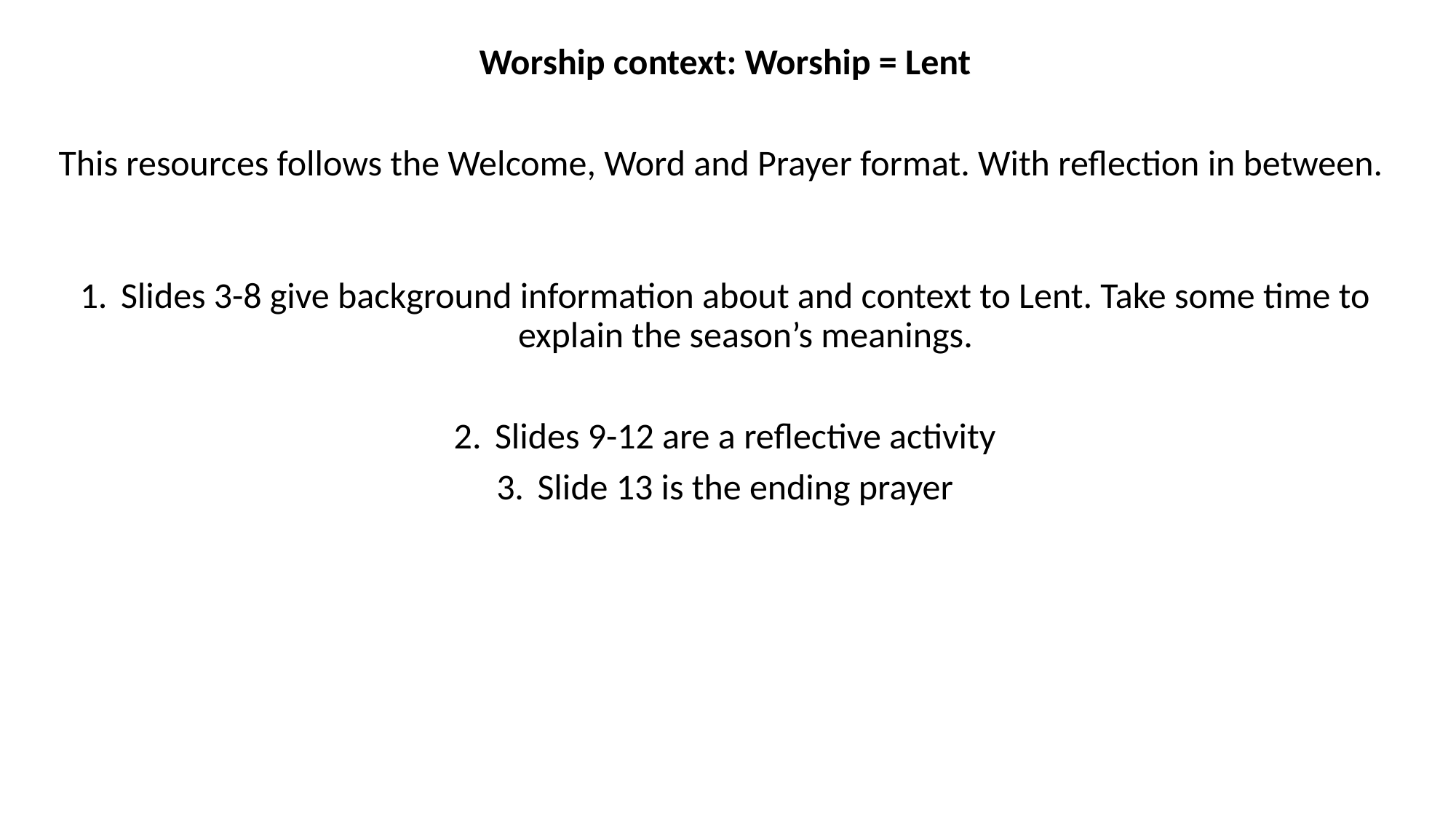

Worship context: Worship = Lent

This resources follows the Welcome, Word and Prayer format. With reflection in between.

Slides 3-8 give background information about and context to Lent. Take some time to explain the season’s meanings.

Slides 9-12 are a reflective activity
Slide 13 is the ending prayer